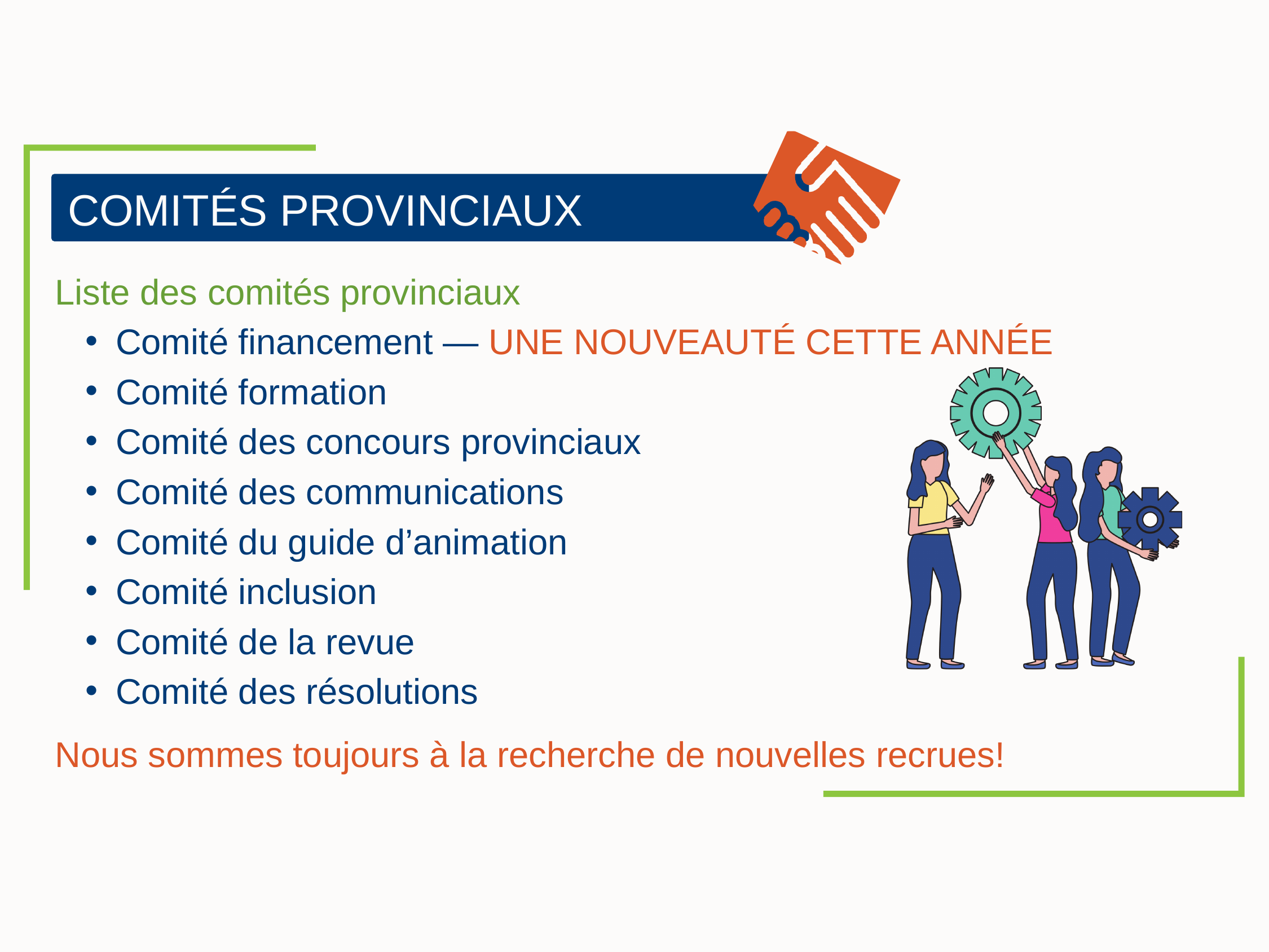

COMITÉS PROVINCIAUX
Liste des comités provinciaux
Comité financement — UNE NOUVEAUTÉ CETTE ANNÉE
Comité formation
Comité des concours provinciaux
Comité des communications
Comité du guide d’animation
Comité inclusion
Comité de la revue
Comité des résolutions

Nous sommes toujours à la recherche de nouvelles recrues!